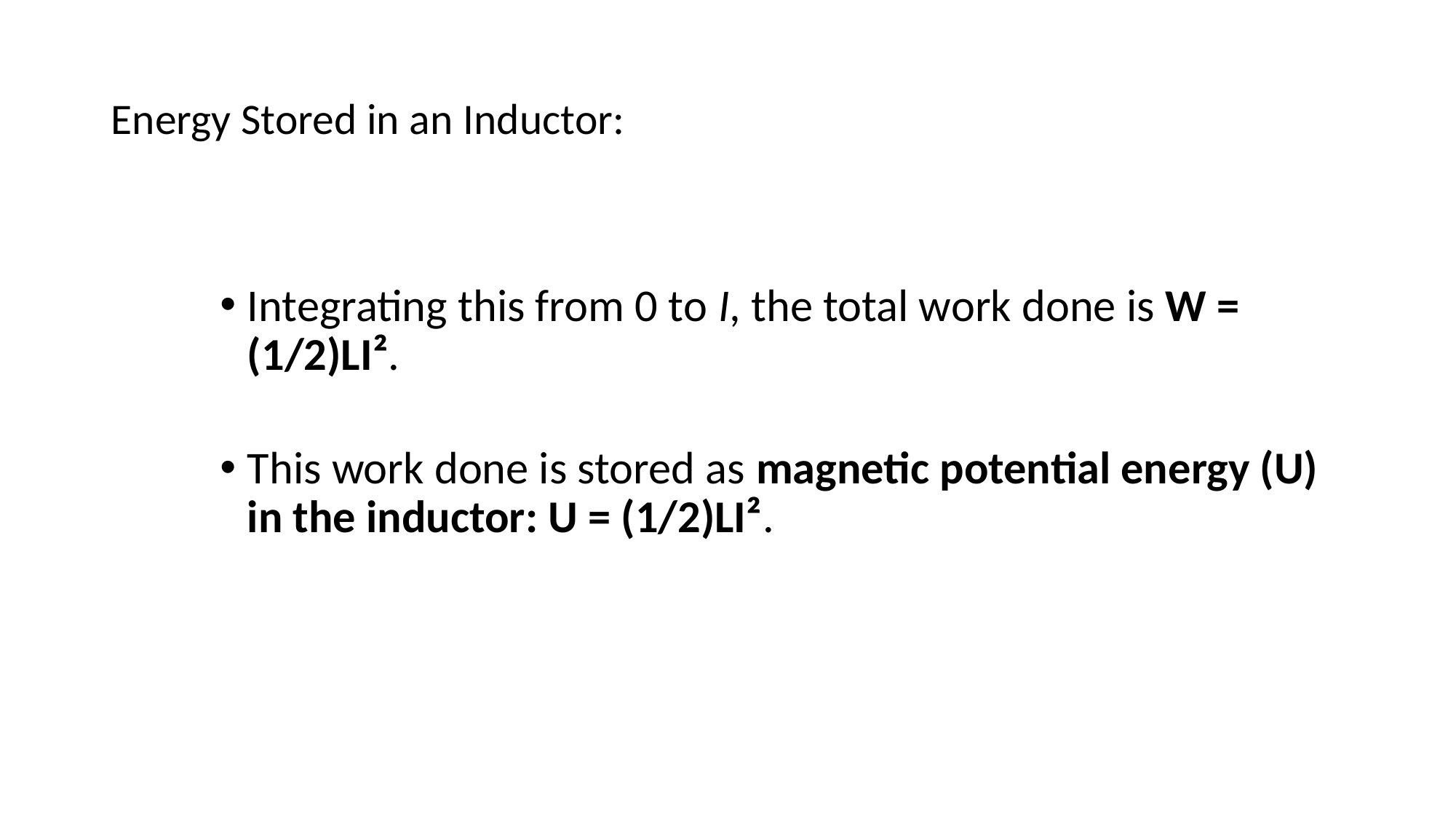

# Energy Stored in an Inductor:

Integrating this from 0 to I, the total work done is W = (1/2)LI².

This work done is stored as magnetic potential energy (U) in the inductor: U = (1/2)LI².